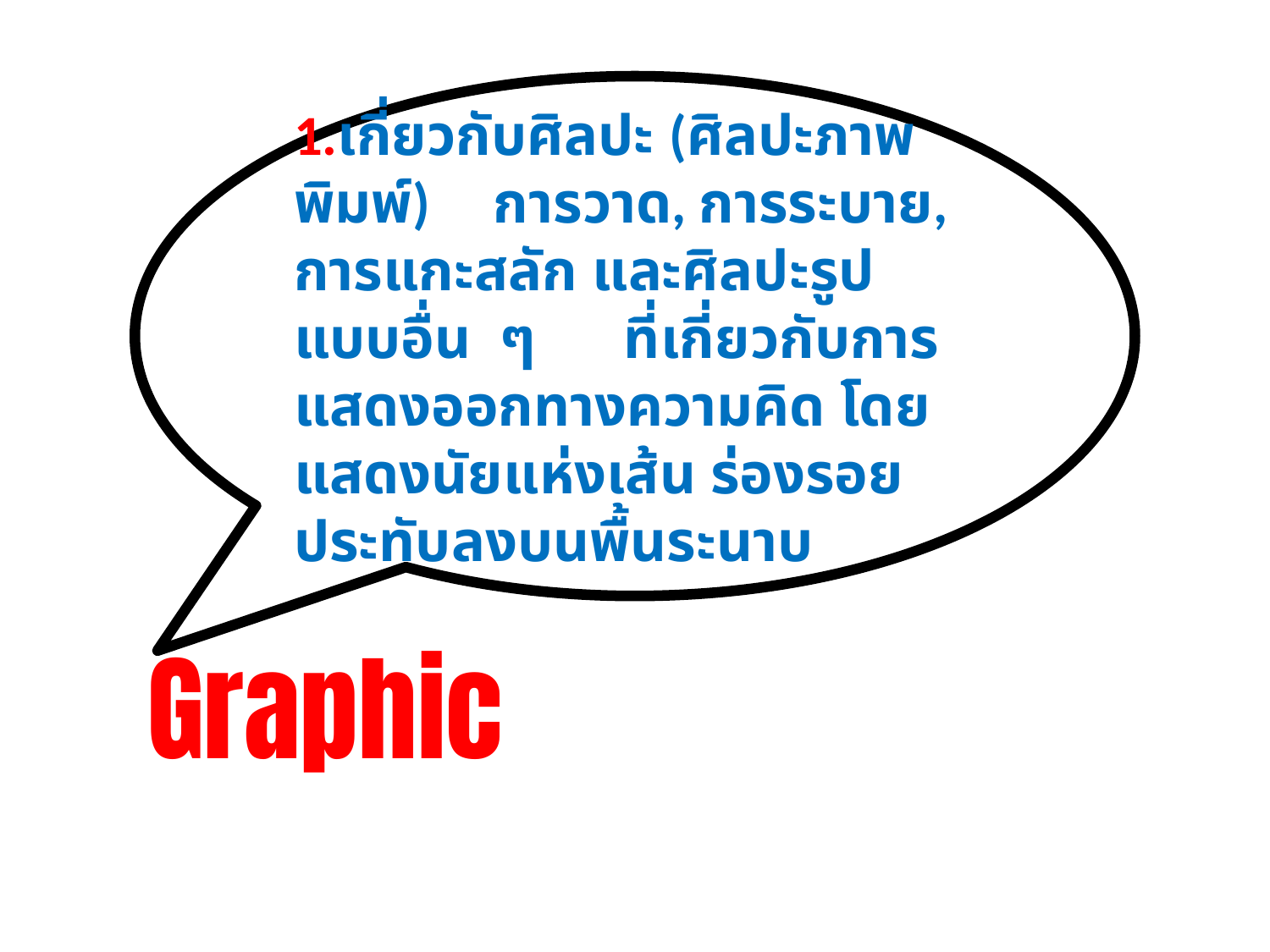

1.เกี่ยวกับศิลปะ (ศิลปะภาพพิมพ์)     การวาด, การระบาย, การแกะสลัก และศิลปะรูปแบบอื่น  ๆ      ที่เกี่ยวกับการแสดงออกทางความคิด โดยแสดงนัยแห่งเส้น ร่องรอยประทับลงบนพื้นระนาบ
Graphic